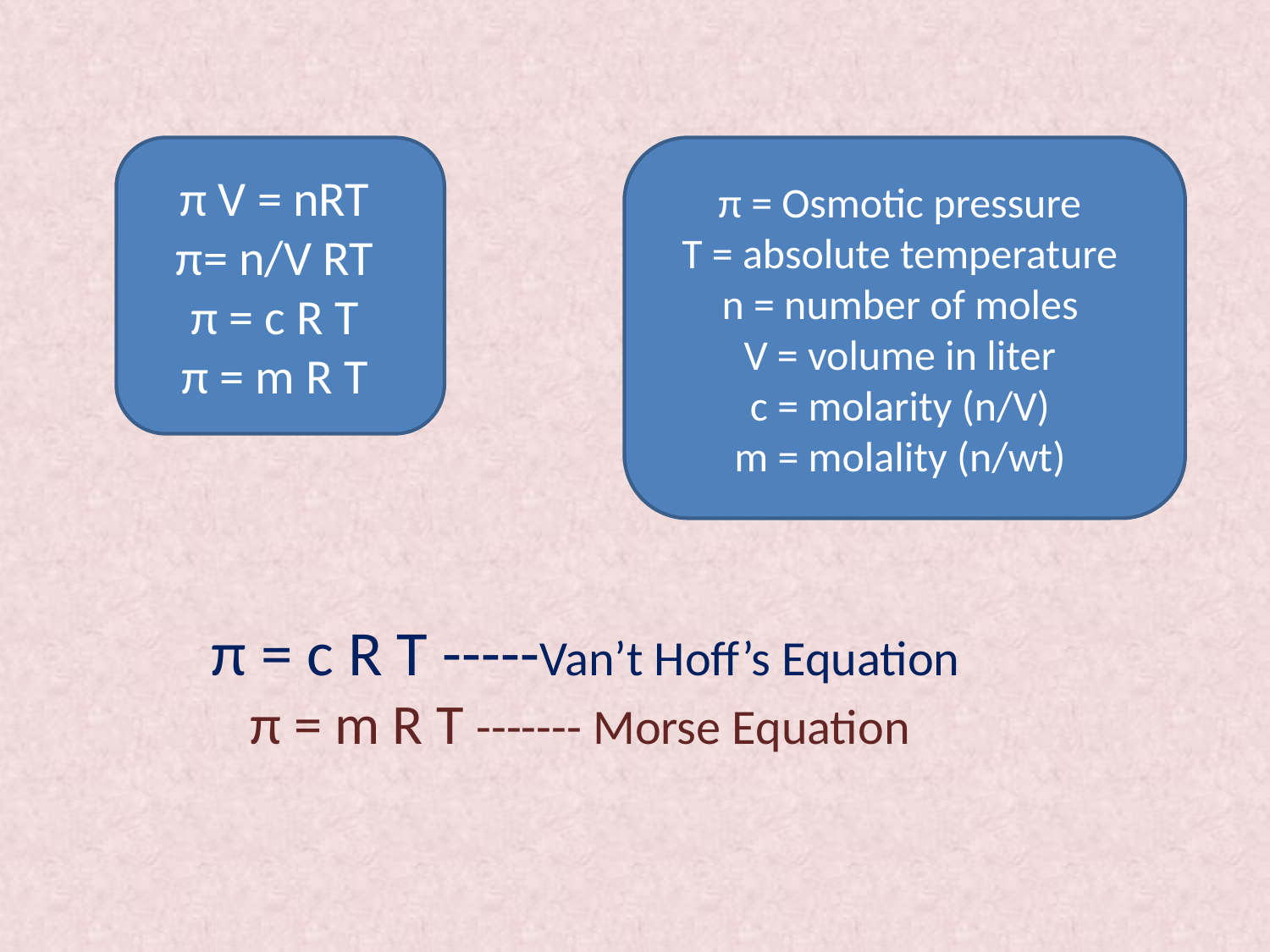

π V = nRT
π= n/V RT
π = c R T
π = m R T
π = Osmotic pressure
T = absolute temperature
n = number of moles
V = volume in liter
c = molarity (n/V)
m = molality (n/wt)
π = c R T -----Van’t Hoff’s Equation
π = m R T ------- Morse Equation